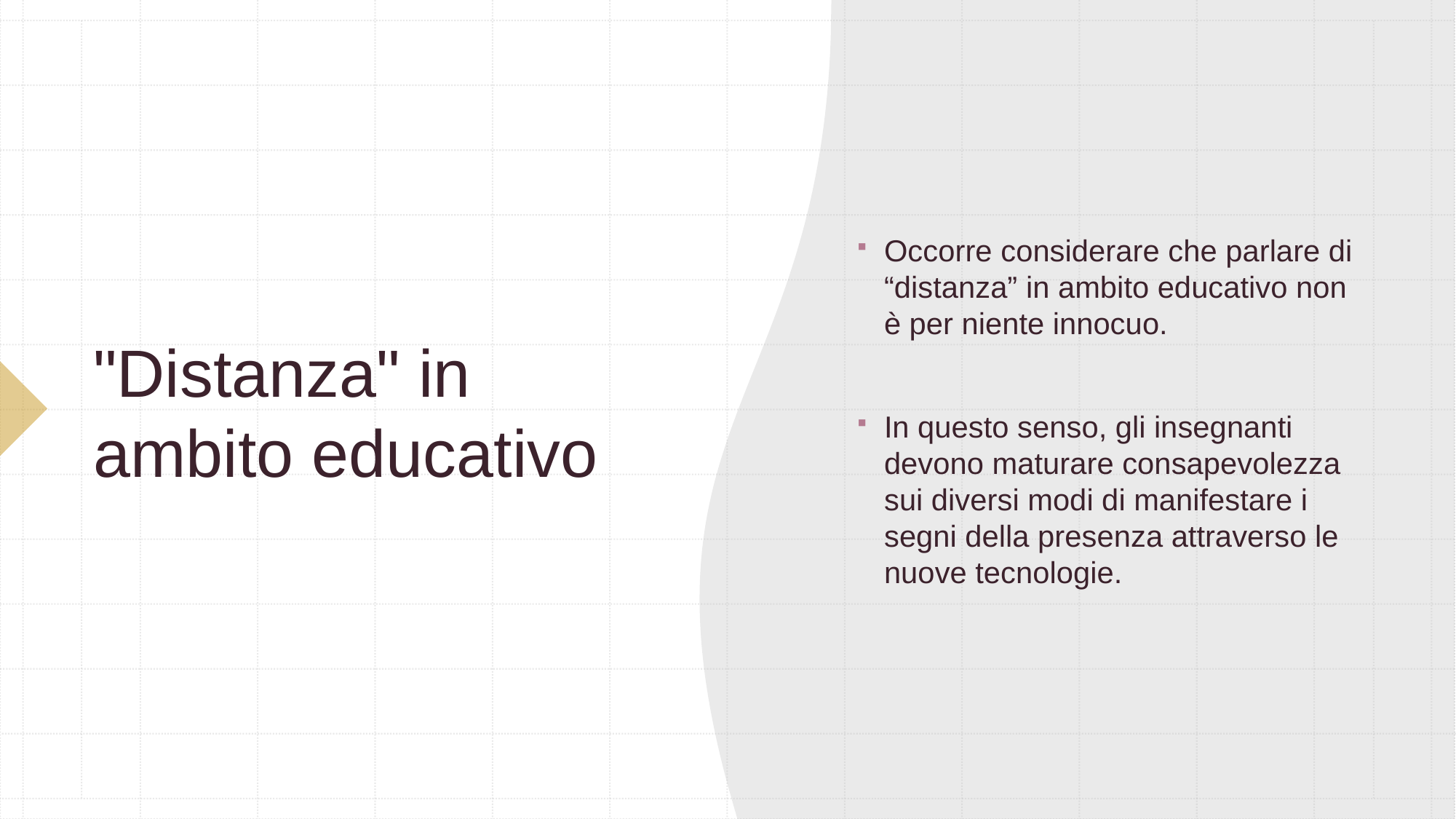

Occorre considerare che parlare di “distanza” in ambito educativo non è per niente innocuo.

In questo senso, gli insegnanti devono maturare consapevolezza sui diversi modi di manifestare i segni della presenza attraverso le nuove tecnologie.
# "Distanza" in ambito educativo